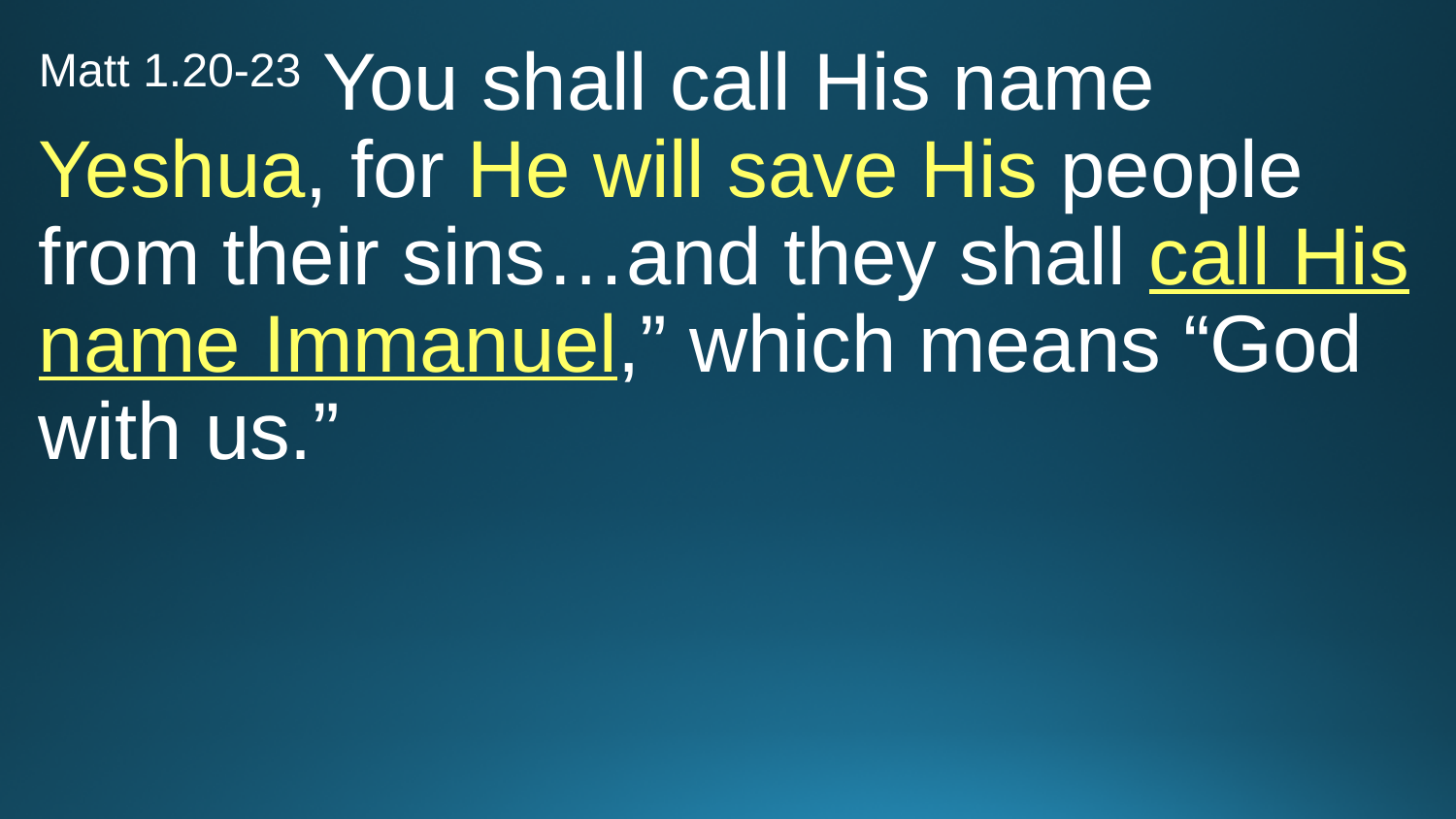

Matt 1.20-23 You shall call His name Yeshua, for He will save His people from their sins…and they shall call His name Immanuel,” which means “God with us.”